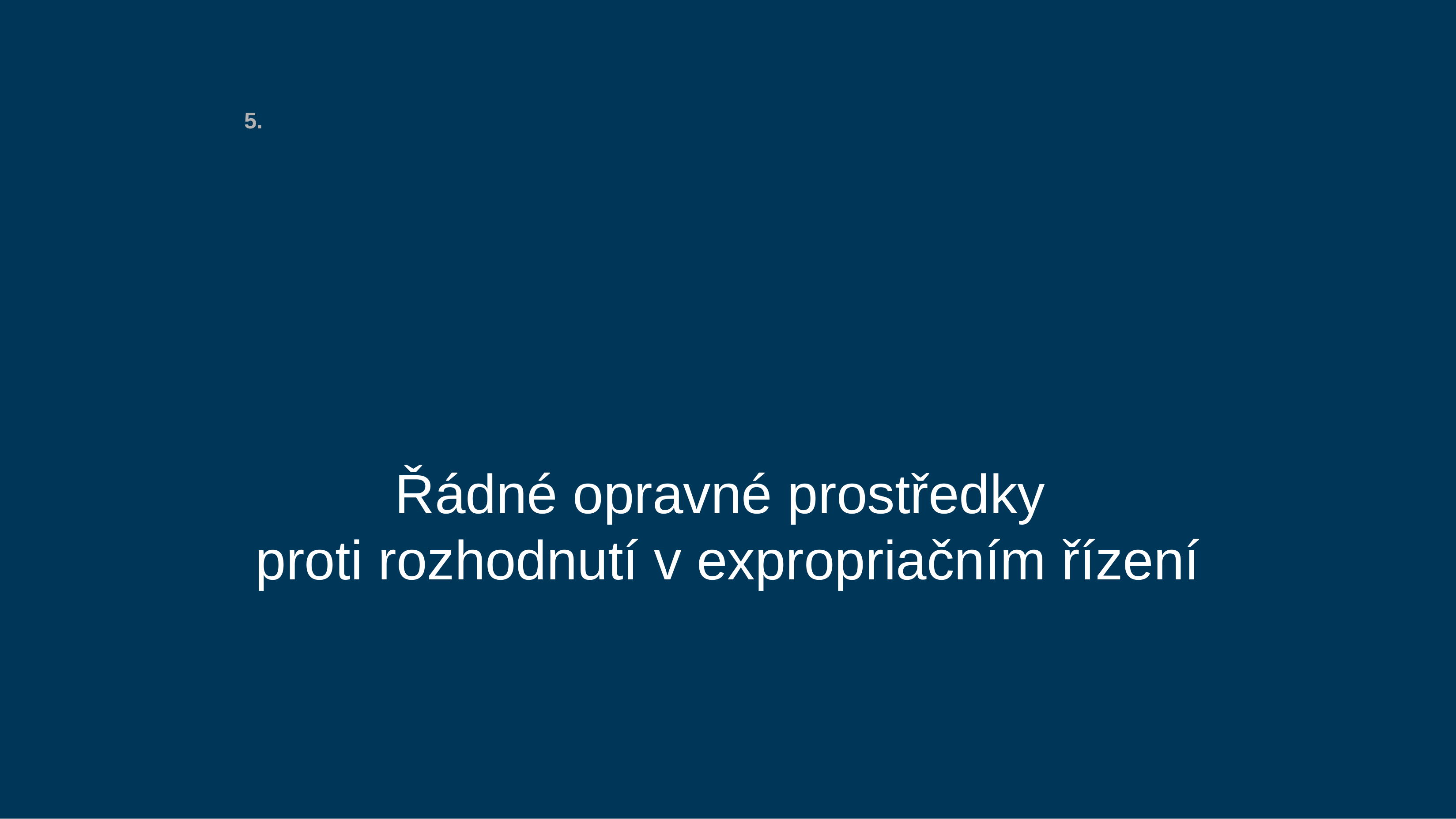

# 5.
Řádné opravné prostředky
proti rozhodnutí v expropriačním řízení